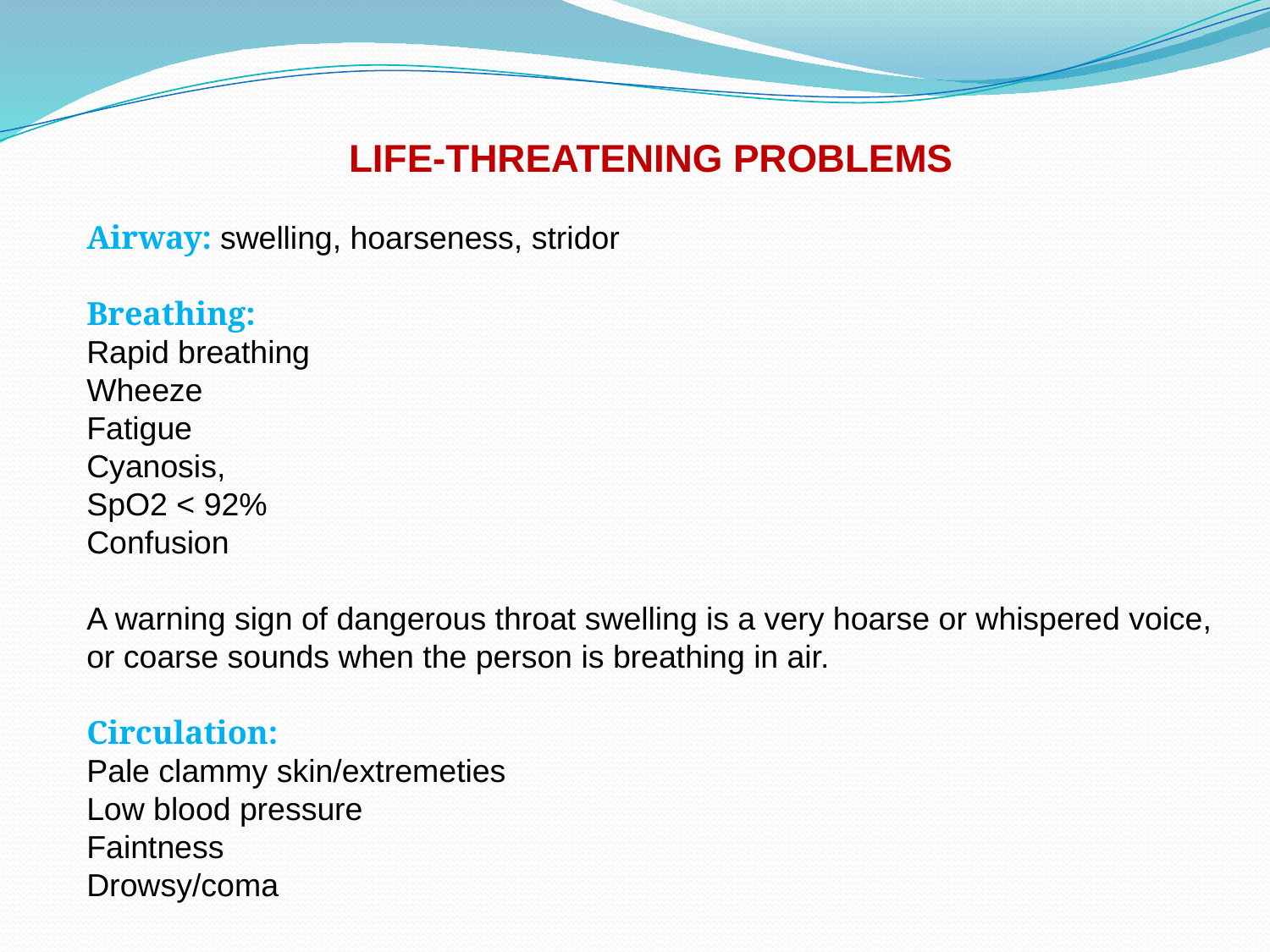

Life-threatening problems

Airway: swelling, hoarseness, stridor

Breathing:
Rapid breathing
Wheeze
Fatigue
Cyanosis,
SpO2 < 92%
Confusion

A warning sign of dangerous throat swelling is a very hoarse or whispered voice, or coarse sounds when the person is breathing in air.

Circulation:
Pale clammy skin/extremeties
Low blood pressure
Faintness
Drowsy/coma